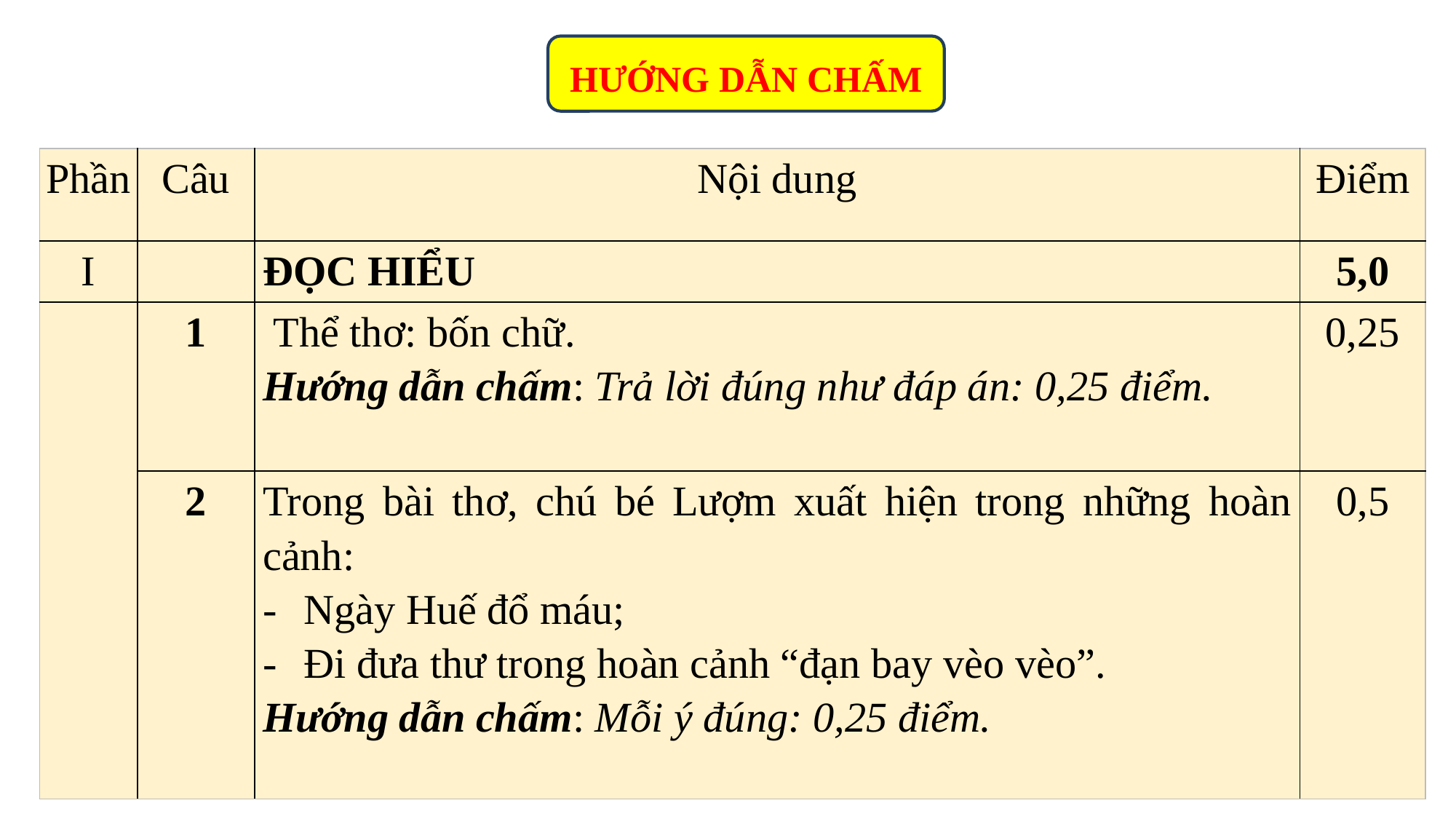

HƯỚNG DẪN CHẤM
| Phần | Câu | Nội dung | Điểm |
| --- | --- | --- | --- |
| I |  | ĐỌC HIỂU | 5,0 |
|  | 1 | Thể thơ: bốn chữ. Hướng dẫn chấm: Trả lời đúng như đáp án: 0,25 điểm. | 0,25 |
|  | 2 | Trong bài thơ, chú bé Lượm xuất hiện trong những hoàn cảnh: Ngày Huế đổ máu; Đi đưa thư trong hoàn cảnh “đạn bay vèo vèo”. Hướng dẫn chấm: Mỗi ý đúng: 0,25 điểm. | 0,5 |